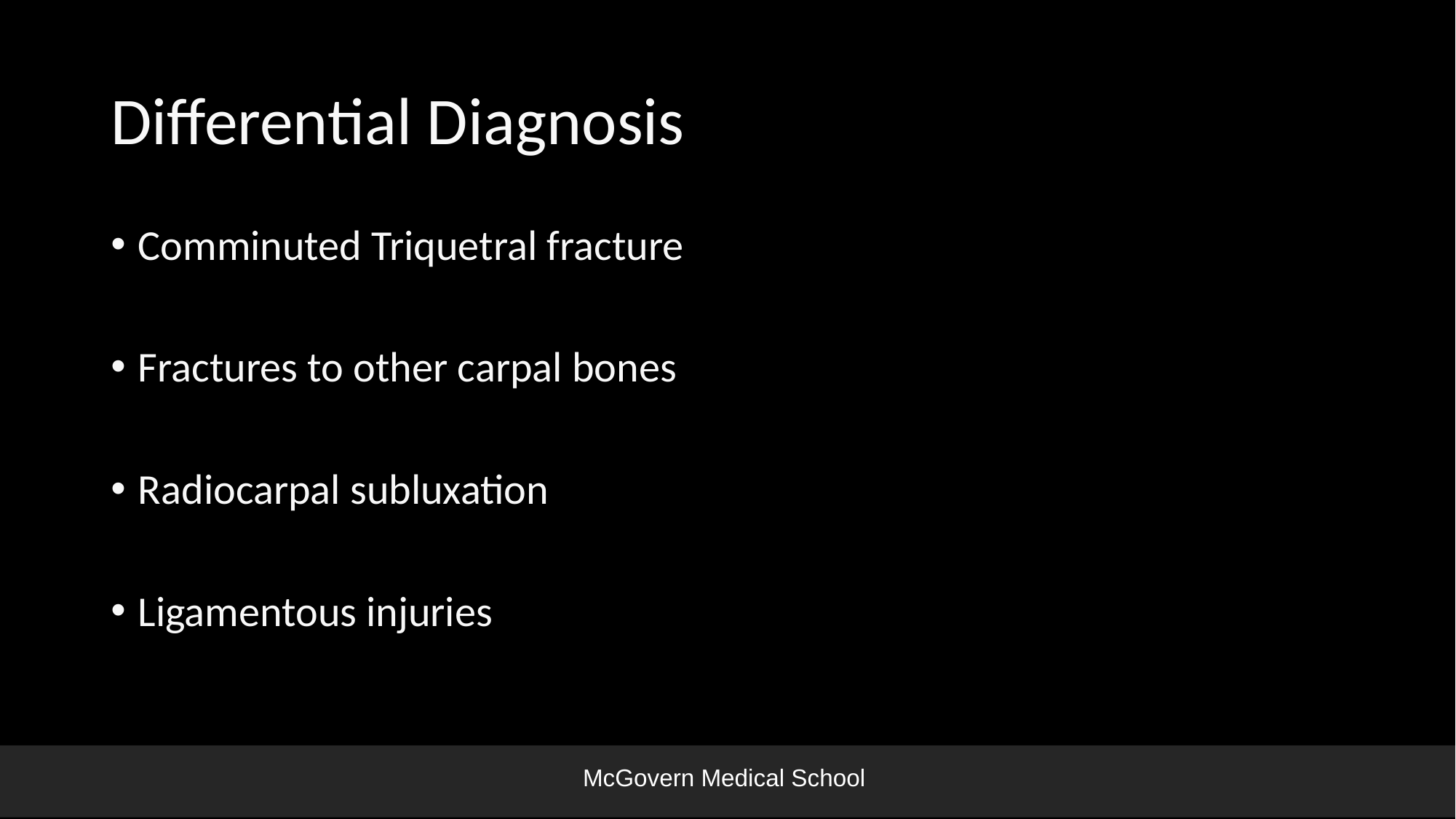

# Differential Diagnosis
Comminuted Triquetral fracture

Fractures to other carpal bones

Radiocarpal subluxation

Ligamentous injuries